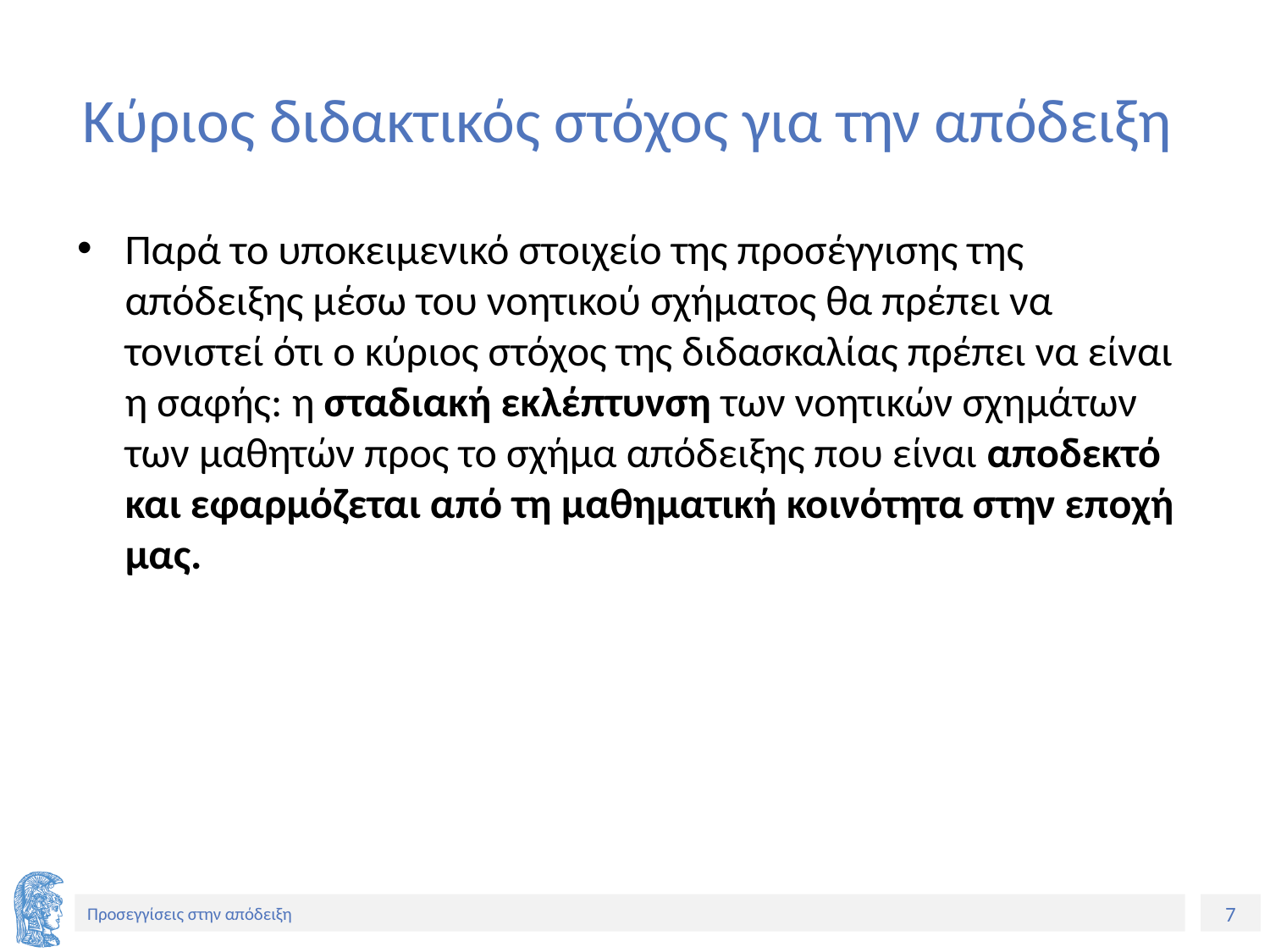

# Κύριος διδακτικός στόχος για την απόδειξη
Παρά το υποκειμενικό στοιχείο της προσέγγισης της απόδειξης μέσω του νοητικού σχήματος θα πρέπει να τονιστεί ότι ο κύριος στόχος της διδασκαλίας πρέπει να είναι η σαφής: η σταδιακή εκλέπτυνση των νοητικών σχημάτων των μαθητών προς το σχήμα απόδειξης που είναι αποδεκτό και εφαρμόζεται από τη μαθηματική κοινότητα στην εποχή μας.